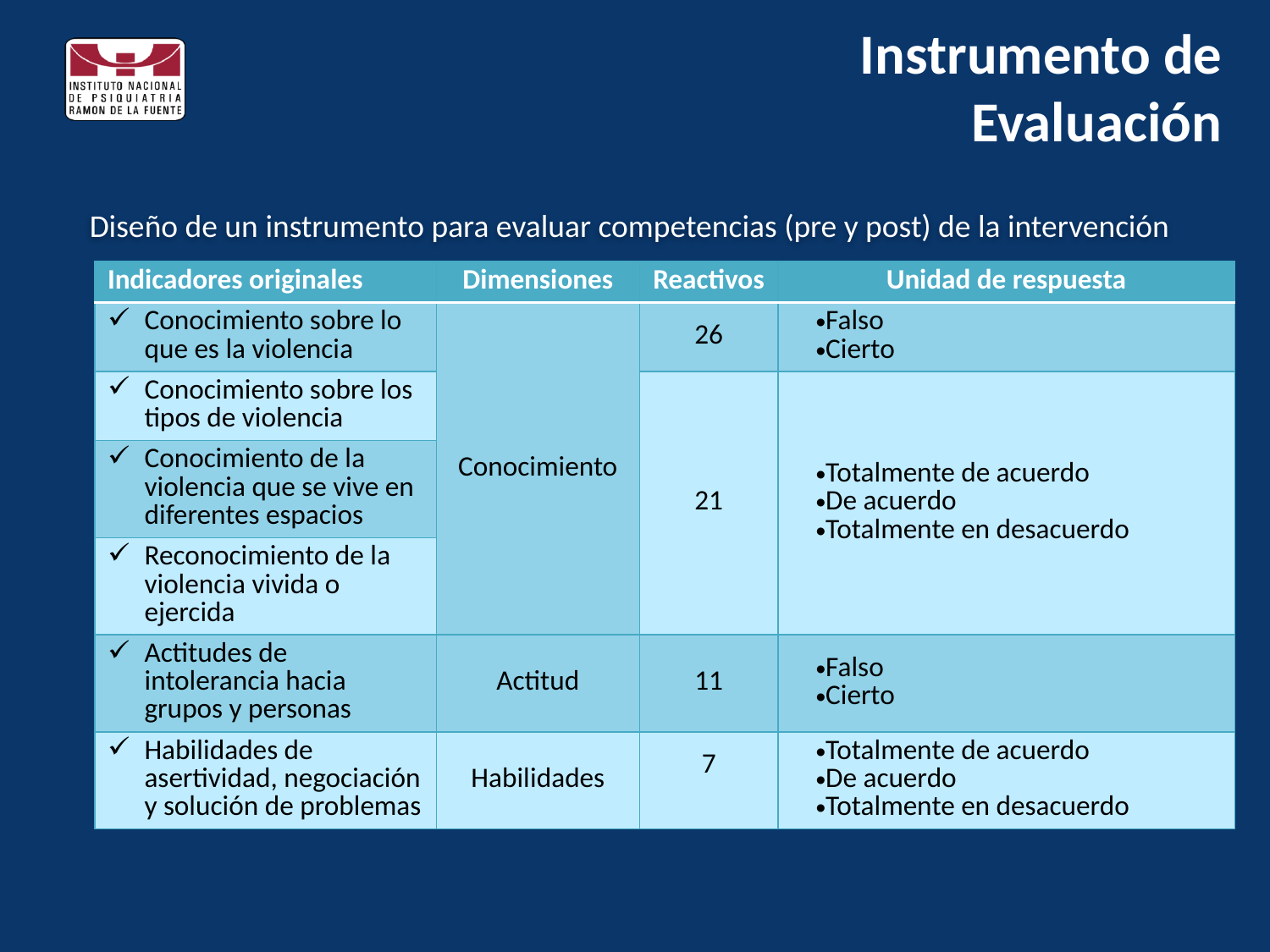

# Instrumento de Evaluación
Diseño de un instrumento para evaluar competencias (pre y post) de la intervención
| Indicadores originales | Dimensiones | Reactivos | Unidad de respuesta |
| --- | --- | --- | --- |
| Conocimiento sobre lo que es la violencia | Conocimiento | 26 | Falso Cierto |
| Conocimiento sobre los tipos de violencia |  | 21 | Totalmente de acuerdo De acuerdo Totalmente en desacuerdo |
| Conocimiento de la violencia que se vive en diferentes espacios |  |  |  |
| Reconocimiento de la violencia vivida o ejercida |  |  |  |
| Actitudes de intolerancia hacia grupos y personas | Actitud | 11 | Falso Cierto |
| Habilidades de asertividad, negociación y solución de problemas | Habilidades | 7 | Totalmente de acuerdo De acuerdo Totalmente en desacuerdo |